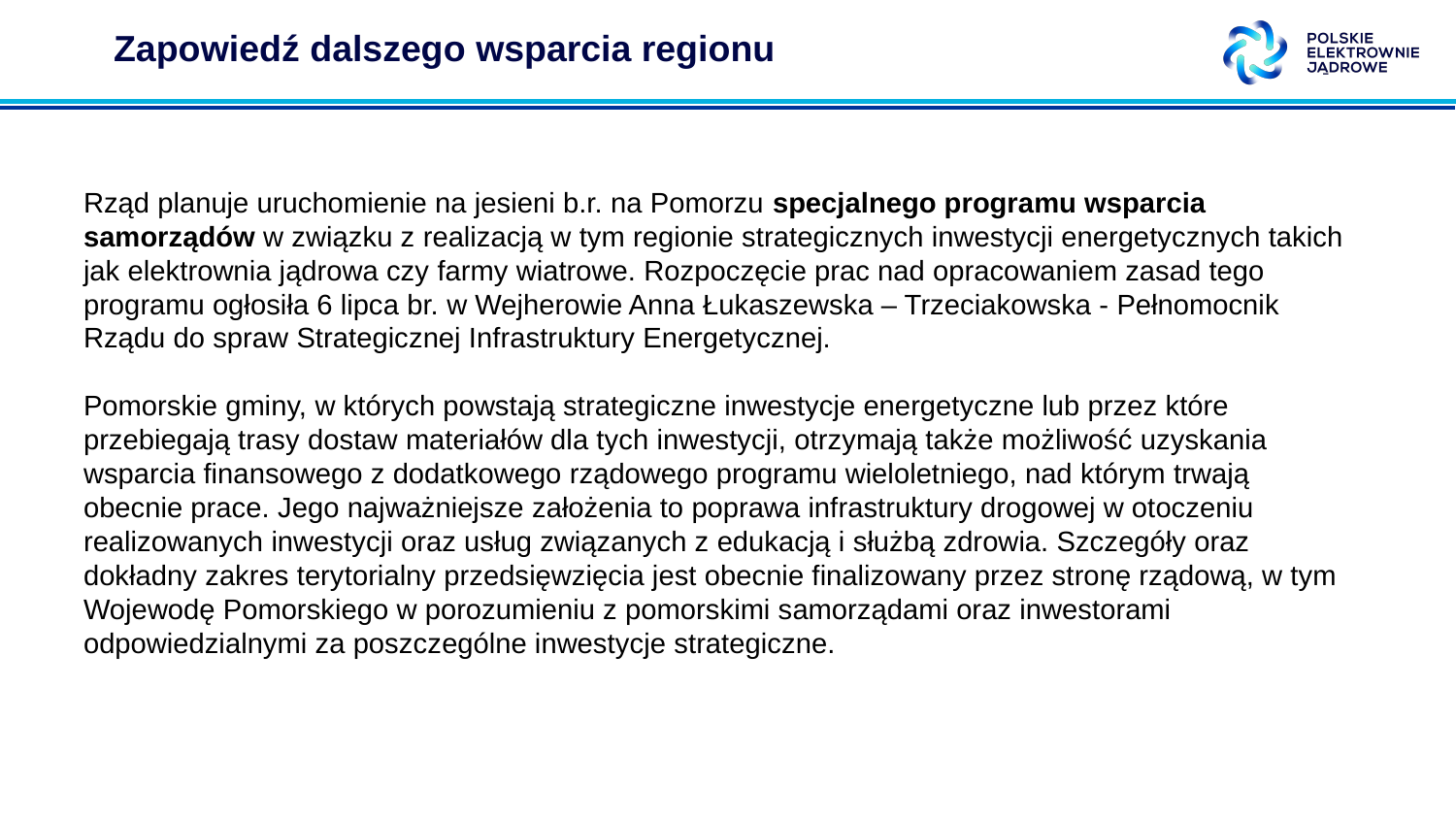

Zapowiedź dalszego wsparcia regionu
Rząd planuje uruchomienie na jesieni b.r. na Pomorzu specjalnego programu wsparcia samorządów w związku z realizacją w tym regionie strategicznych inwestycji energetycznych takich jak elektrownia jądrowa czy farmy wiatrowe. Rozpoczęcie prac nad opracowaniem zasad tego programu ogłosiła 6 lipca br. w Wejherowie Anna Łukaszewska – Trzeciakowska - Pełnomocnik Rządu do spraw Strategicznej Infrastruktury Energetycznej.

Pomorskie gminy, w których powstają strategiczne inwestycje energetyczne lub przez które przebiegają trasy dostaw materiałów dla tych inwestycji, otrzymają także możliwość uzyskania wsparcia finansowego z dodatkowego rządowego programu wieloletniego, nad którym trwają obecnie prace. Jego najważniejsze założenia to poprawa infrastruktury drogowej w otoczeniu realizowanych inwestycji oraz usług związanych z edukacją i służbą zdrowia. Szczegóły oraz dokładny zakres terytorialny przedsięwzięcia jest obecnie finalizowany przez stronę rządową, w tym Wojewodę Pomorskiego w porozumieniu z pomorskimi samorządami oraz inwestorami odpowiedzialnymi za poszczególne inwestycje strategiczne.